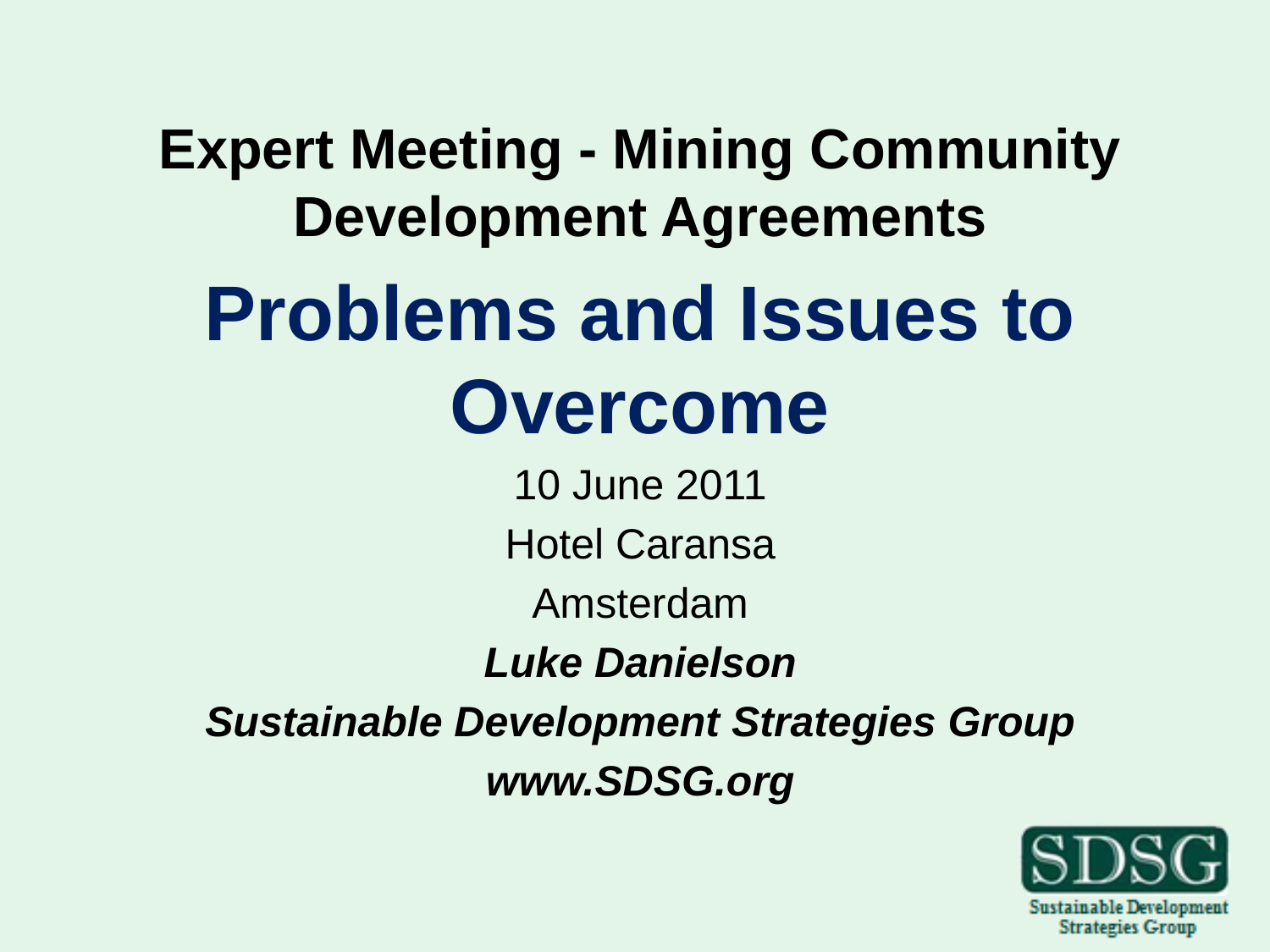

Expert Meeting - Mining Community Development Agreements
Problems and Issues to Overcome
10 June 2011
Hotel Caransa
Amsterdam
Luke Danielson
Sustainable Development Strategies Group
www.SDSG.org